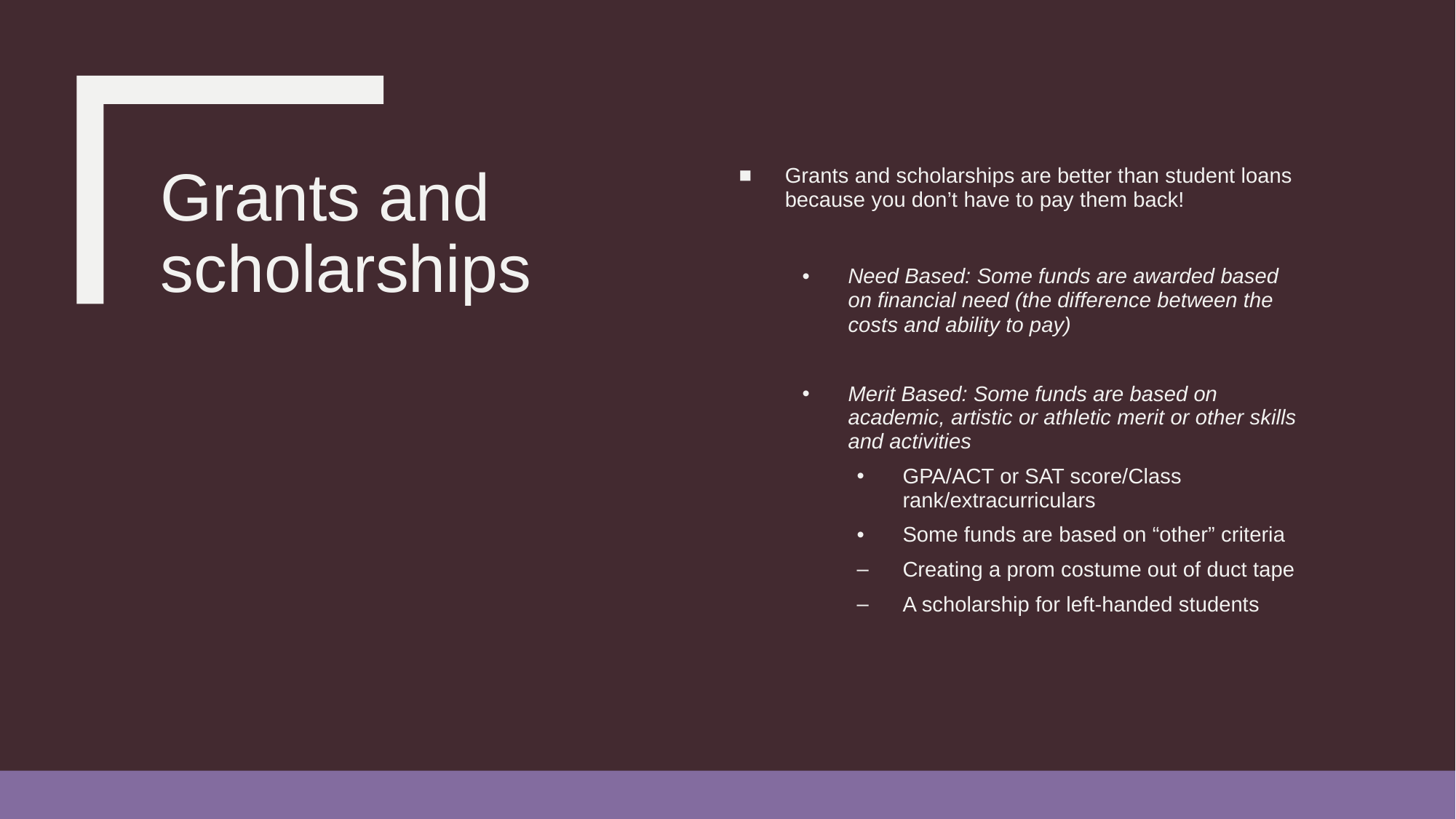

# Grants and scholarships
Grants and scholarships are better than student loans because you don’t have to pay them back!

Need Based: Some funds are awarded based on financial need (the difference between the costs and ability to pay)

Merit Based: Some funds are based on academic, artistic or athletic merit or other skills and activities
GPA/ACT or SAT score/Class rank/extracurriculars
Some funds are based on “other” criteria
Creating a prom costume out of duct tape
A scholarship for left-handed students